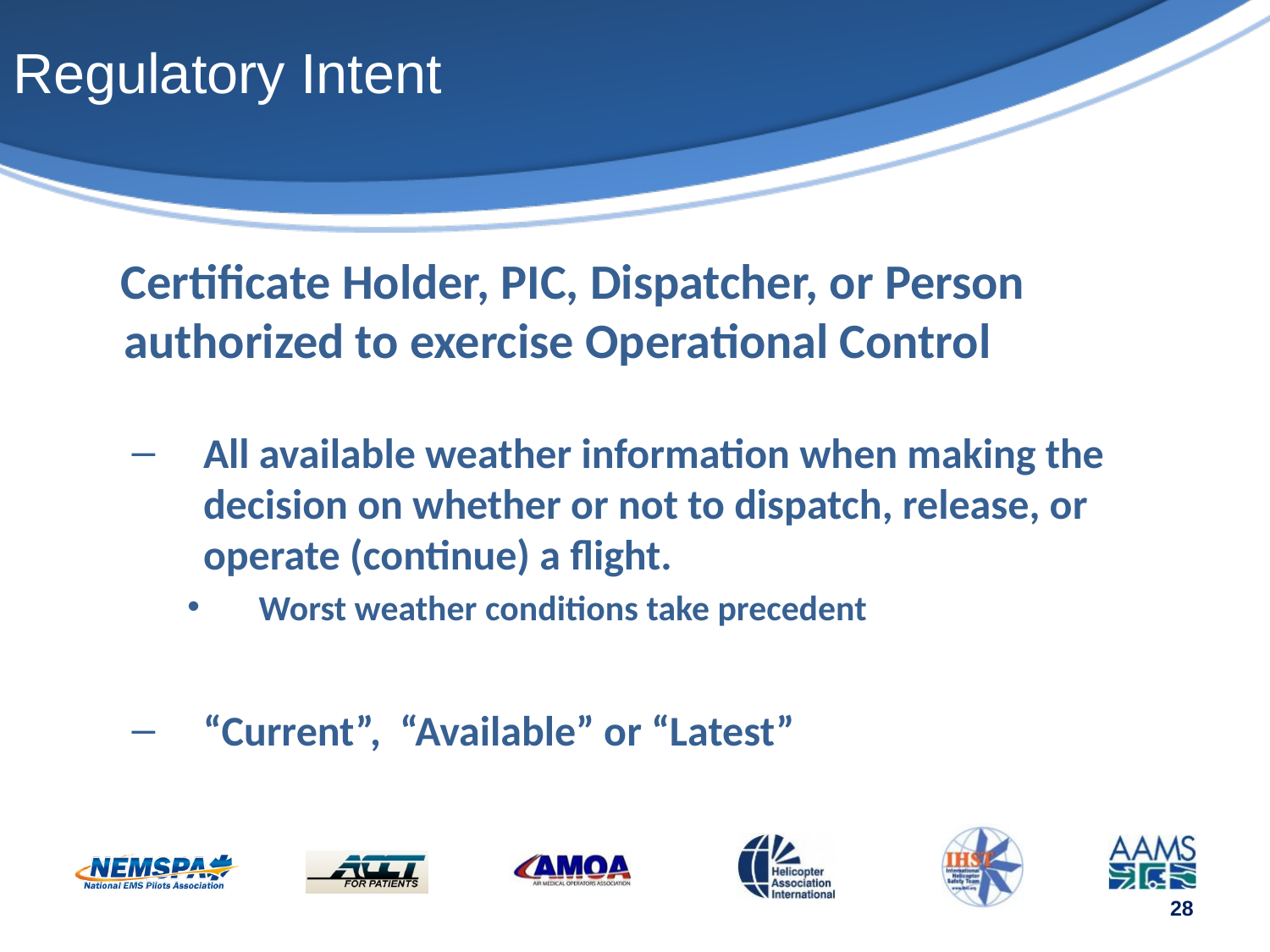

# Regulatory Intent
    Certificate Holder, PIC, Dispatcher, or Person authorized to exercise Operational Control

All available weather information when making the decision on whether or not to dispatch, release, or operate (continue) a flight.
Worst weather conditions take precedent

“Current”,  “Available” or “Latest”
28